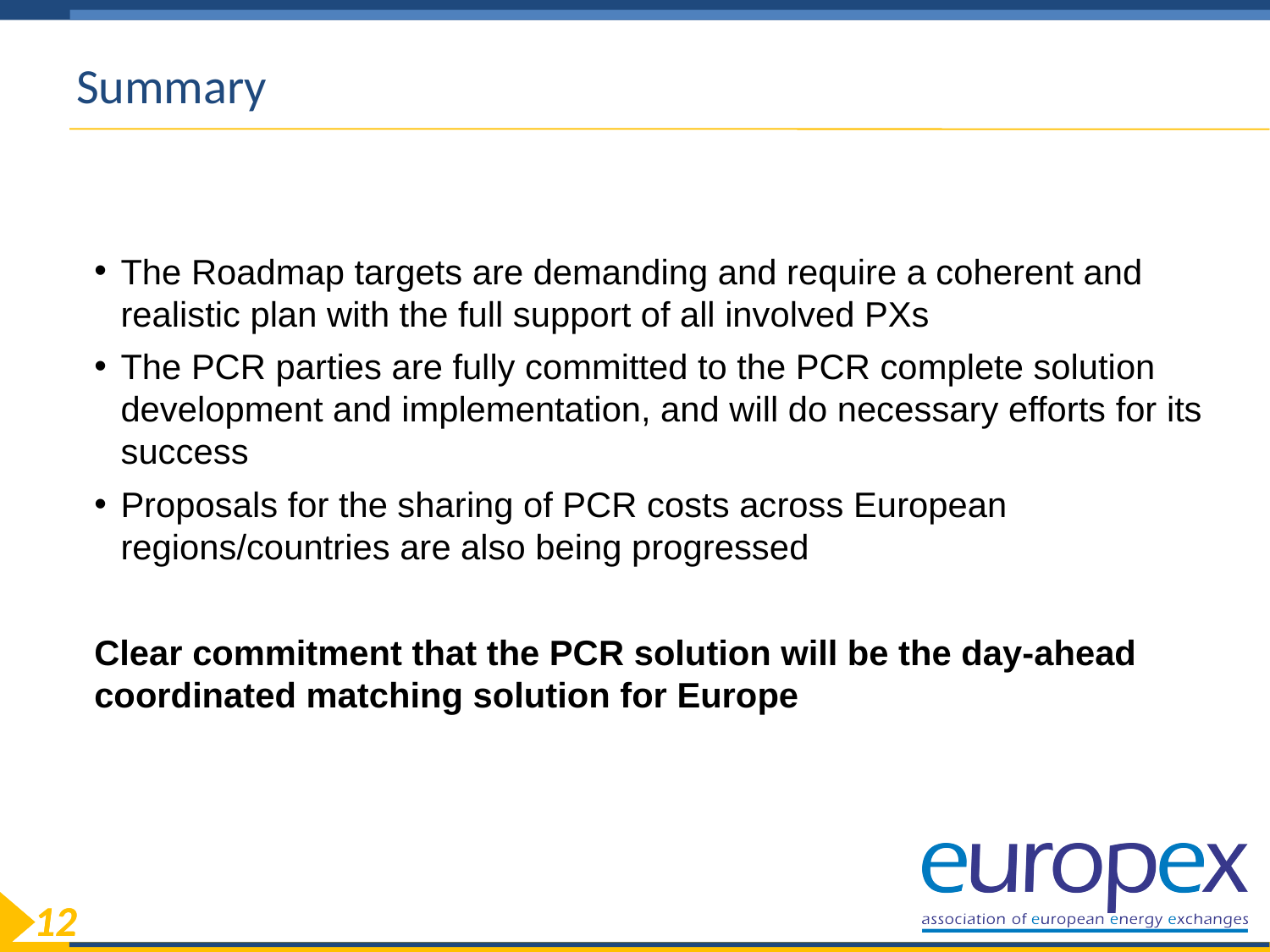

# Summary
The Roadmap targets are demanding and require a coherent and realistic plan with the full support of all involved PXs
The PCR parties are fully committed to the PCR complete solution development and implementation, and will do necessary efforts for its success
Proposals for the sharing of PCR costs across European regions/countries are also being progressed

Clear commitment that the PCR solution will be the day-ahead coordinated matching solution for Europe